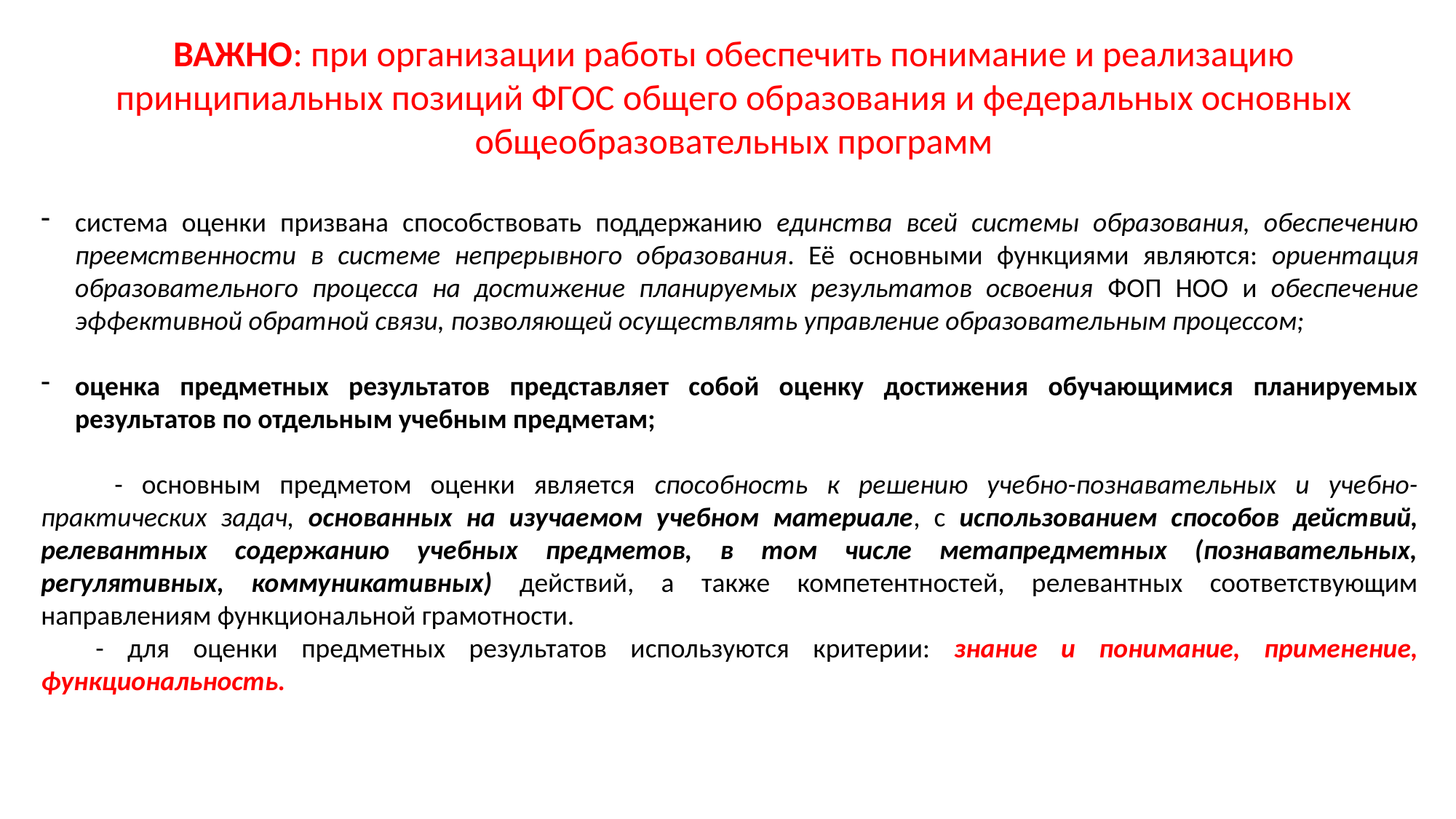

ВАЖНО: при организации работы обеспечить понимание и реализацию принципиальных позиций ФГОС общего образования и федеральных основных общеобразовательных программ
система оценки призвана способствовать поддержанию единства всей системы образования, обеспечению преемственности в системе непрерывного образования. Её основными функциями являются: ориентация образовательного процесса на достижение планируемых результатов освоения ФОП НОО и обеспечение эффективной обратной связи, позволяющей осуществлять управление образовательным процессом;

оценка предметных результатов представляет собой оценку достижения обучающимися планируемых результатов по отдельным учебным предметам;

 - основным предметом оценки является способность к решению учебно-познавательных и учебно-практических задач, основанных на изучаемом учебном материале, с использованием способов действий, релевантных содержанию учебных предметов, в том числе метапредметных (познавательных, регулятивных, коммуникативных) действий, а также компетентностей, релевантных соответствующим направлениям функциональной грамотности.
- для оценки предметных результатов используются критерии: знание и понимание, применение, функциональность.